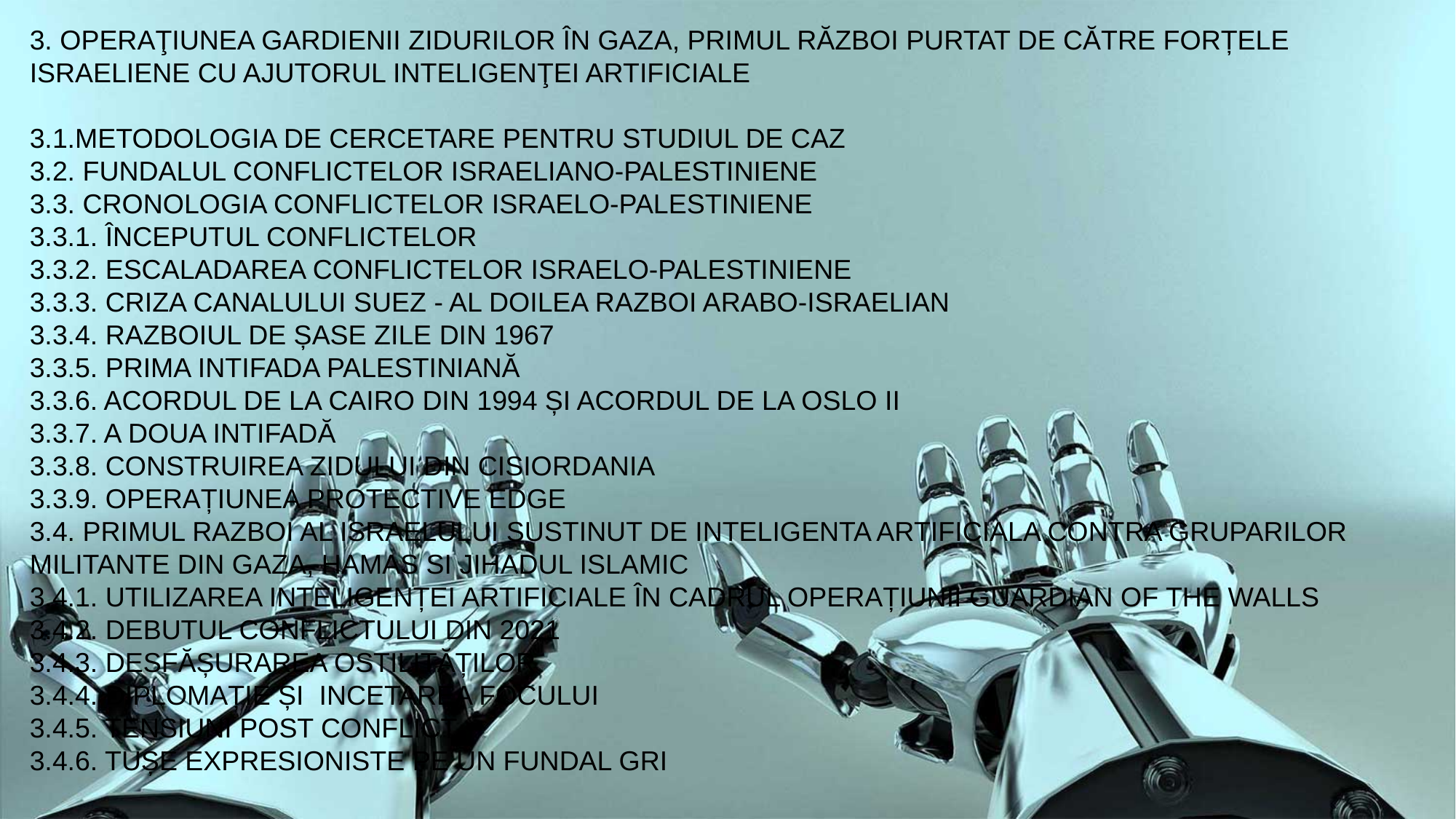

3. OPERAŢIUNEA GARDIENII ZIDURILOR ÎN GAZA, PRIMUL RĂZBOI PURTAT DE CĂTRE FORȚELE ISRAELIENE CU AJUTORUL INTELIGENŢEI ARTIFICIALE

3.1.METODOLOGIA DE CERCETARE PENTRU STUDIUL DE CAZ
3.2. FUNDALUL CONFLICTELOR ISRAELIANO-PALESTINIENE
3.3. CRONOLOGIA CONFLICTELOR ISRAELO-PALESTINIENE
3.3.1. ÎNCEPUTUL CONFLICTELOR
3.3.2. ESCALADAREA CONFLICTELOR ISRAELO-PALESTINIENE
3.3.3. CRIZA CANALULUI SUEZ - AL DOILEA RAZBOI ARABO-ISRAELIAN
3.3.4. RAZBOIUL DE ȘASE ZILE DIN 1967
3.3.5. PRIMA INTIFADA PALESTINIANĂ
3.3.6. ACORDUL DE LA CAIRO DIN 1994 ȘI ACORDUL DE LA OSLO II
3.3.7. A DOUA INTIFADĂ
3.3.8. CONSTRUIREA ZIDULUI DIN CISIORDANIA
3.3.9. OPERAȚIUNEA PROTECTIVE EDGE
3.4. PRIMUL RAZBOI AL ISRAELULUI SUSTINUT DE INTELIGENTA ARTIFICIALA CONTRA GRUPARILOR MILITANTE DIN GAZA, HAMAS SI JIHADUL ISLAMIC
3.4.1. UTILIZAREA INTELIGENȚEI ARTIFICIALE ÎN CADRUL OPERAȚIUNII GUARDIAN OF THE WALLS
3.4.2. DEBUTUL CONFLICTULUI DIN 2021
3.4.3. DESFĂȘURAREA OSTILITĂȚILOR
3.4.4. DIPLOMAȚIE ȘI  INCETAREA FOCULUI
3.4.5. TENSIUNI POST CONFLICT
3.4.6. TUȘE EXPRESIONISTE PE UN FUNDAL GRI